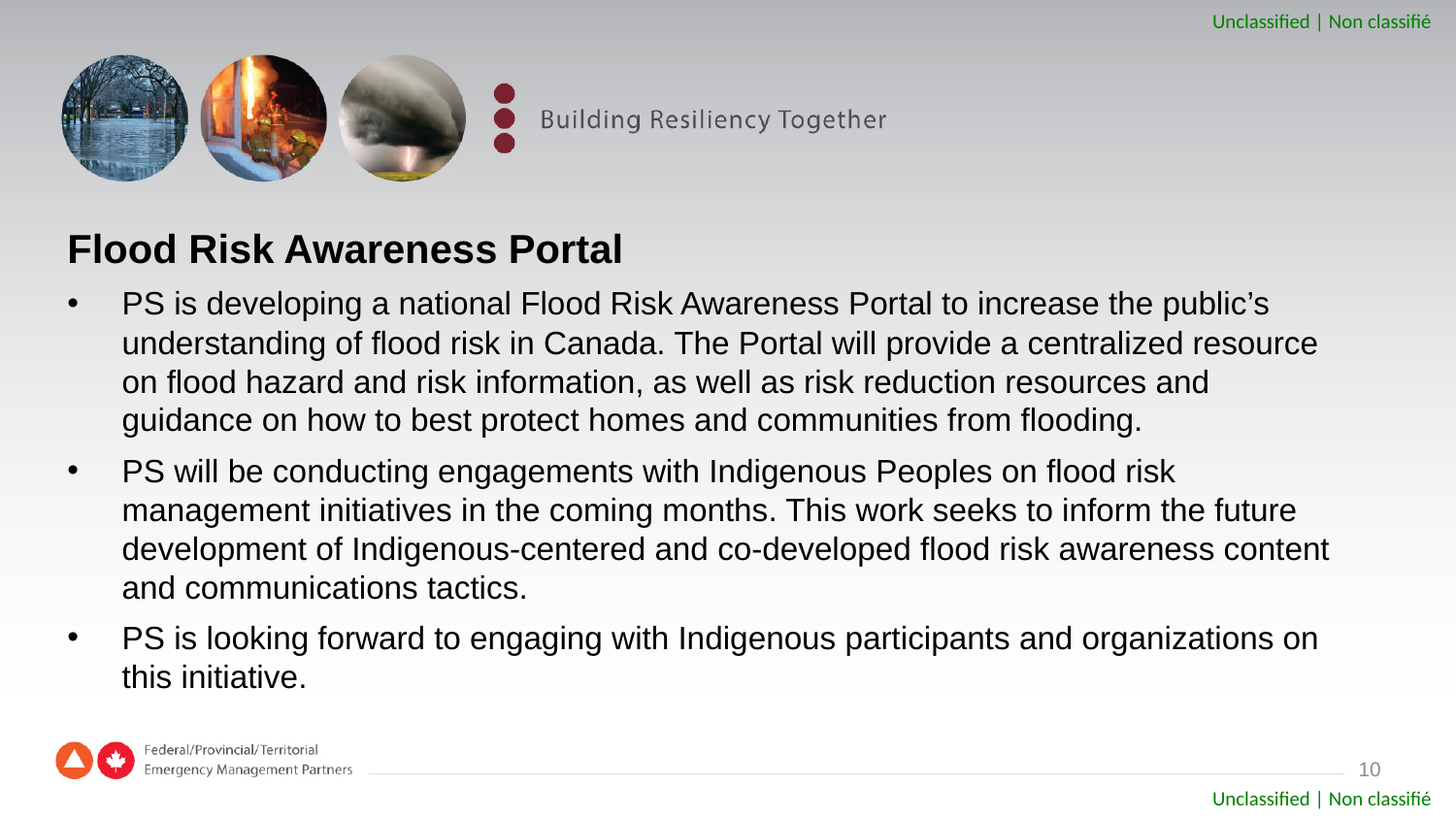

Flood Risk Awareness Portal
PS is developing a national Flood Risk Awareness Portal to increase the public’s understanding of flood risk in Canada. The Portal will provide a centralized resource on flood hazard and risk information, as well as risk reduction resources and guidance on how to best protect homes and communities from flooding.
PS will be conducting engagements with Indigenous Peoples on flood risk management initiatives in the coming months. This work seeks to inform the future development of Indigenous-centered and co-developed flood risk awareness content and communications tactics.
PS is looking forward to engaging with Indigenous participants and organizations on this initiative.